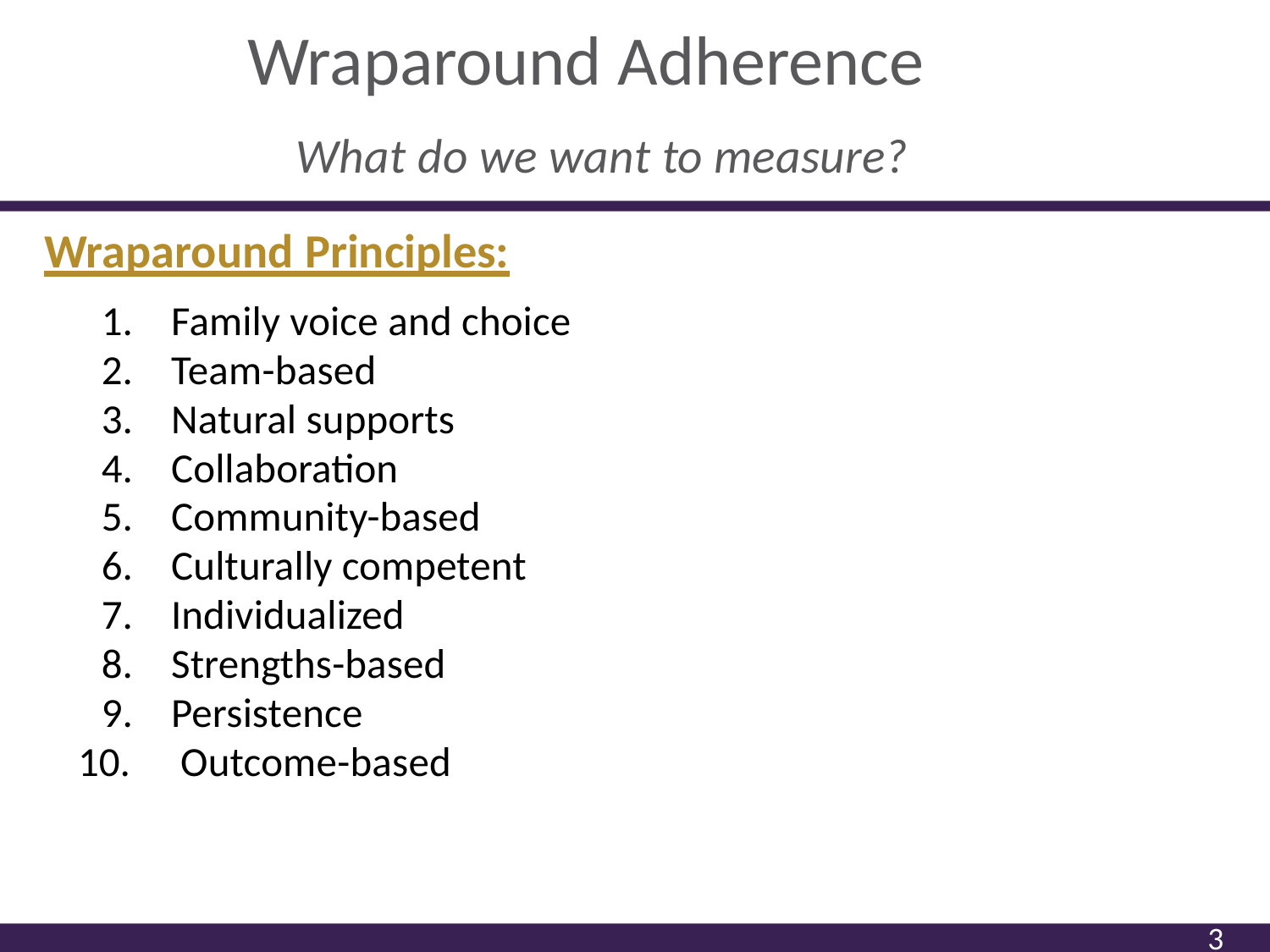

# Wraparound Adherence
What do we want to measure?
Wraparound Principles:
Family voice and choice
Team-based
Natural supports
Collaboration
Community-based
Culturally competent
Individualized
Strengths-based
Persistence
Outcome-based

3
3